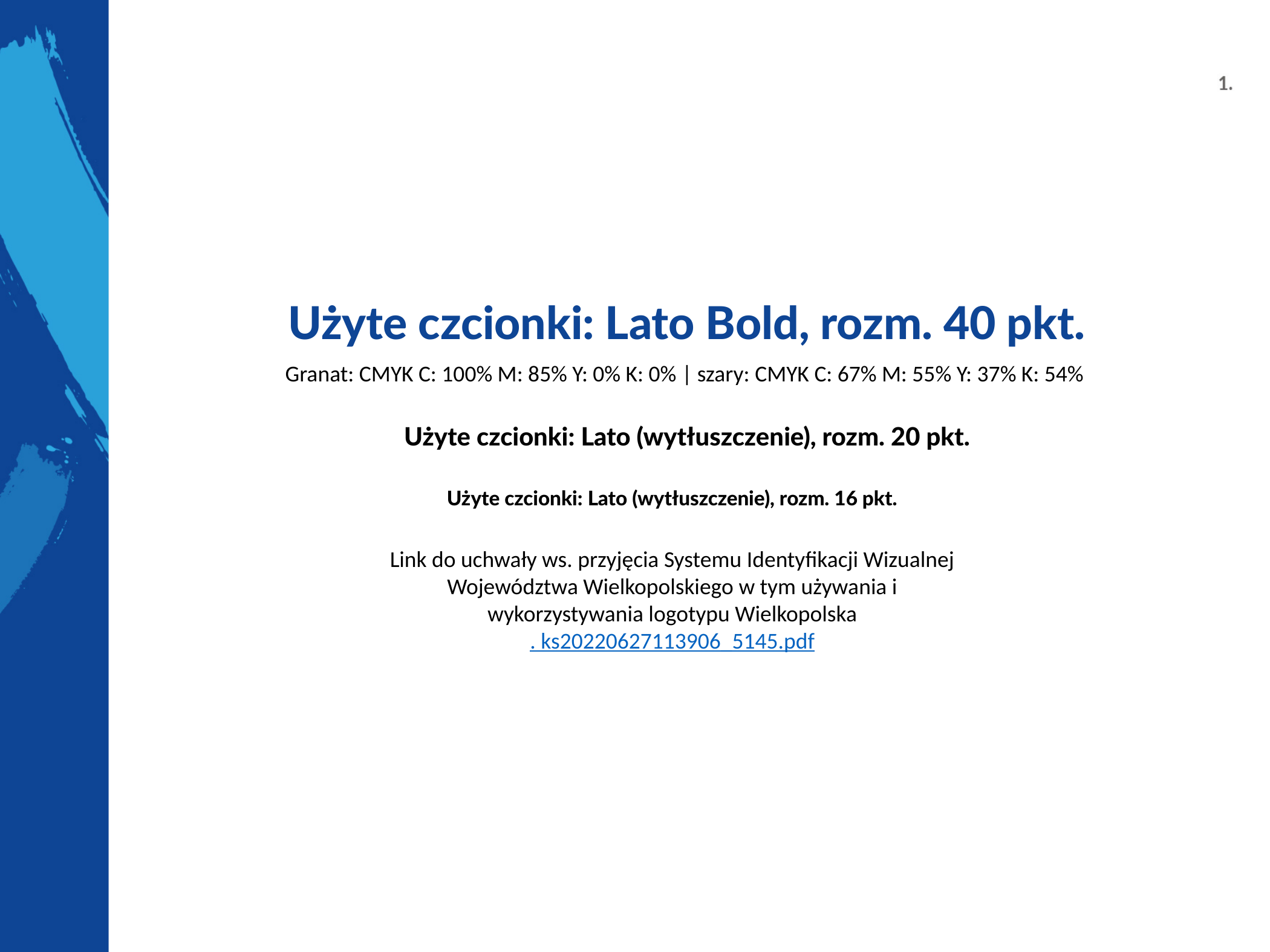

# Użyte czcionki: Lato Bold, rozm. 40 pkt.
Granat: CMYK C: 100% M: 85% Y: 0% K: 0% | szary: CMYK C: 67% M: 55% Y: 37% K: 54%
Użyte czcionki: Lato (wytłuszczenie), rozm. 20 pkt.
Użyte czcionki: Lato (wytłuszczenie), rozm. 16 pkt.
Link do uchwały ws. przyjęcia Systemu Identyfikacji Wizualnej Województwa Wielkopolskiego w tym używania i wykorzystywania logotypu Wielkopolska. ks20220627113906_5145.pdf